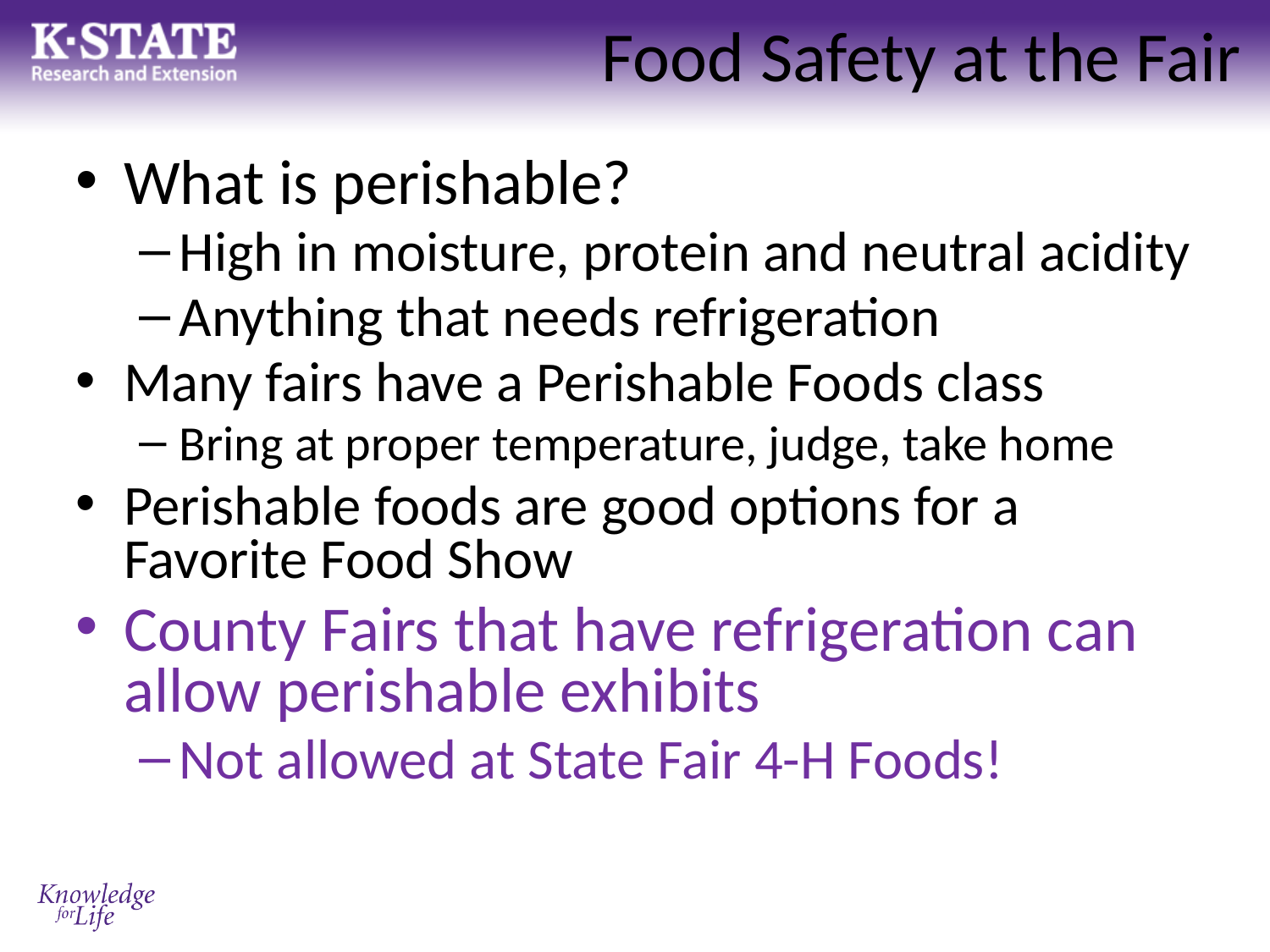

# Food Safety at the Fair
What is perishable?
High in moisture, protein and neutral acidity
Anything that needs refrigeration
Many fairs have a Perishable Foods class
Bring at proper temperature, judge, take home
Perishable foods are good options for a Favorite Food Show
County Fairs that have refrigeration can allow perishable exhibits
Not allowed at State Fair 4-H Foods!